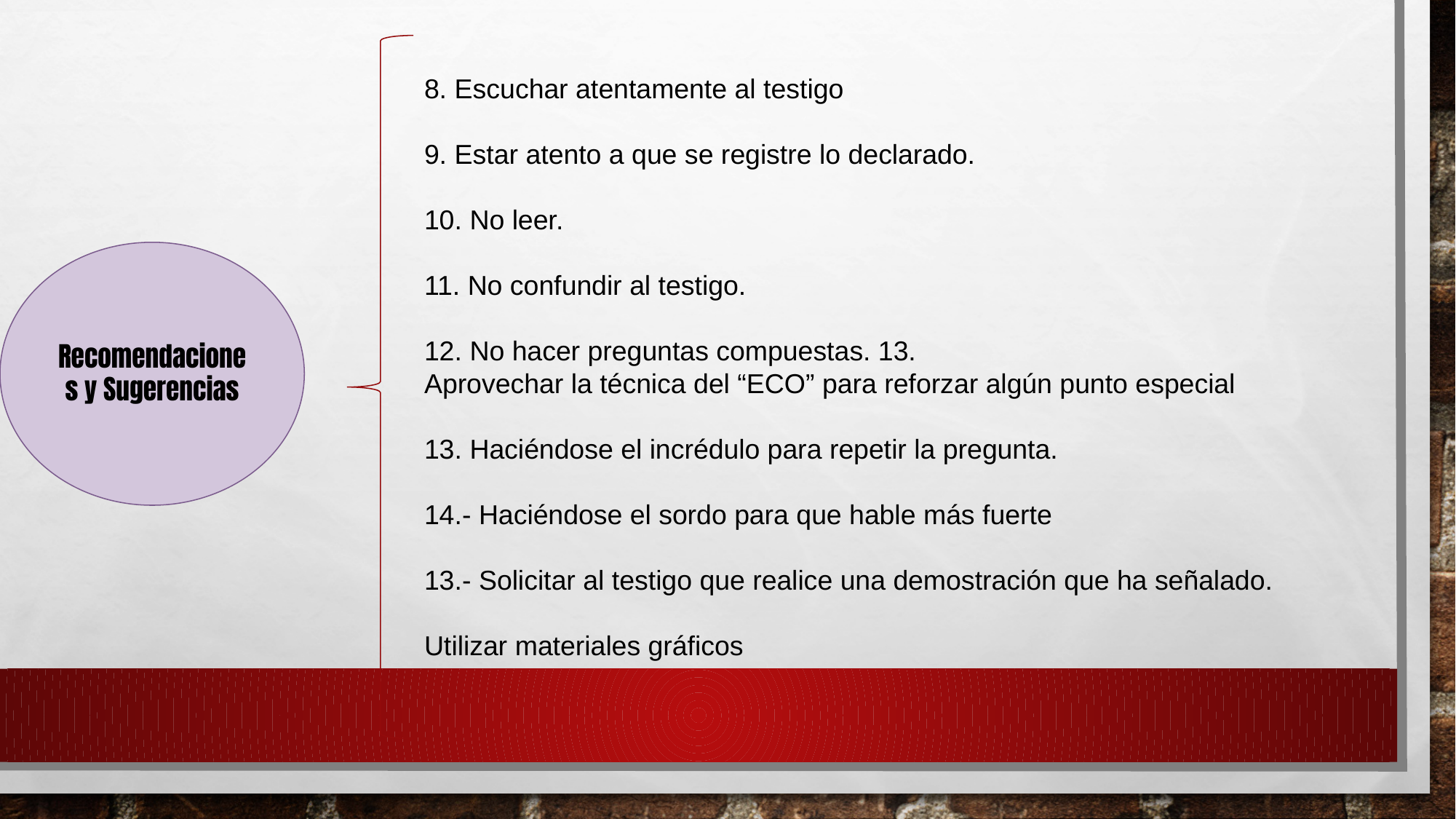

8. Escuchar atentamente al testigo

9. Estar atento a que se registre lo declarado.

10. No leer.

11. No confundir al testigo.

12. No hacer preguntas compuestas. 13.
Aprovechar la técnica del “ECO” para reforzar algún punto especial

13. Haciéndose el incrédulo para repetir la pregunta.

14.- Haciéndose el sordo para que hable más fuerte

13.- Solicitar al testigo que realice una demostración que ha señalado.

Utilizar materiales gráficos
Recomendaciones y Sugerencias